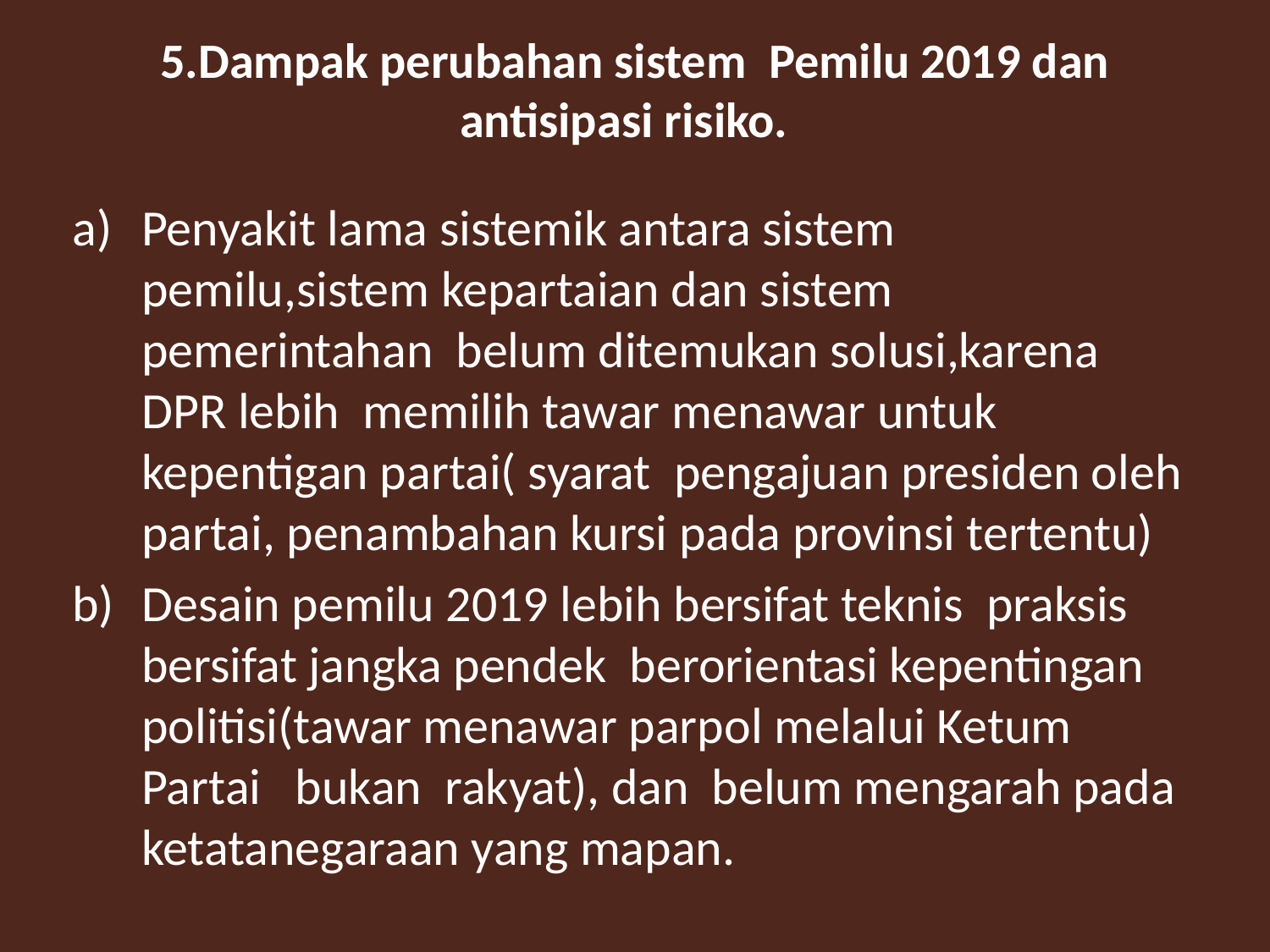

# 5.Dampak perubahan sistem  Pemilu 2019 dan antisipasi risiko.
Penyakit lama sistemik antara sistem pemilu,sistem kepartaian dan sistem pemerintahan  belum ditemukan solusi,karena DPR lebih  memilih tawar menawar untuk kepentigan partai( syarat  pengajuan presiden oleh partai, penambahan kursi pada provinsi tertentu)
Desain pemilu 2019 lebih bersifat teknis  praksis bersifat jangka pendek  berorientasi kepentingan politisi(tawar menawar parpol melalui Ketum Partai   bukan  rakyat), dan  belum mengarah pada ketatanegaraan yang mapan.